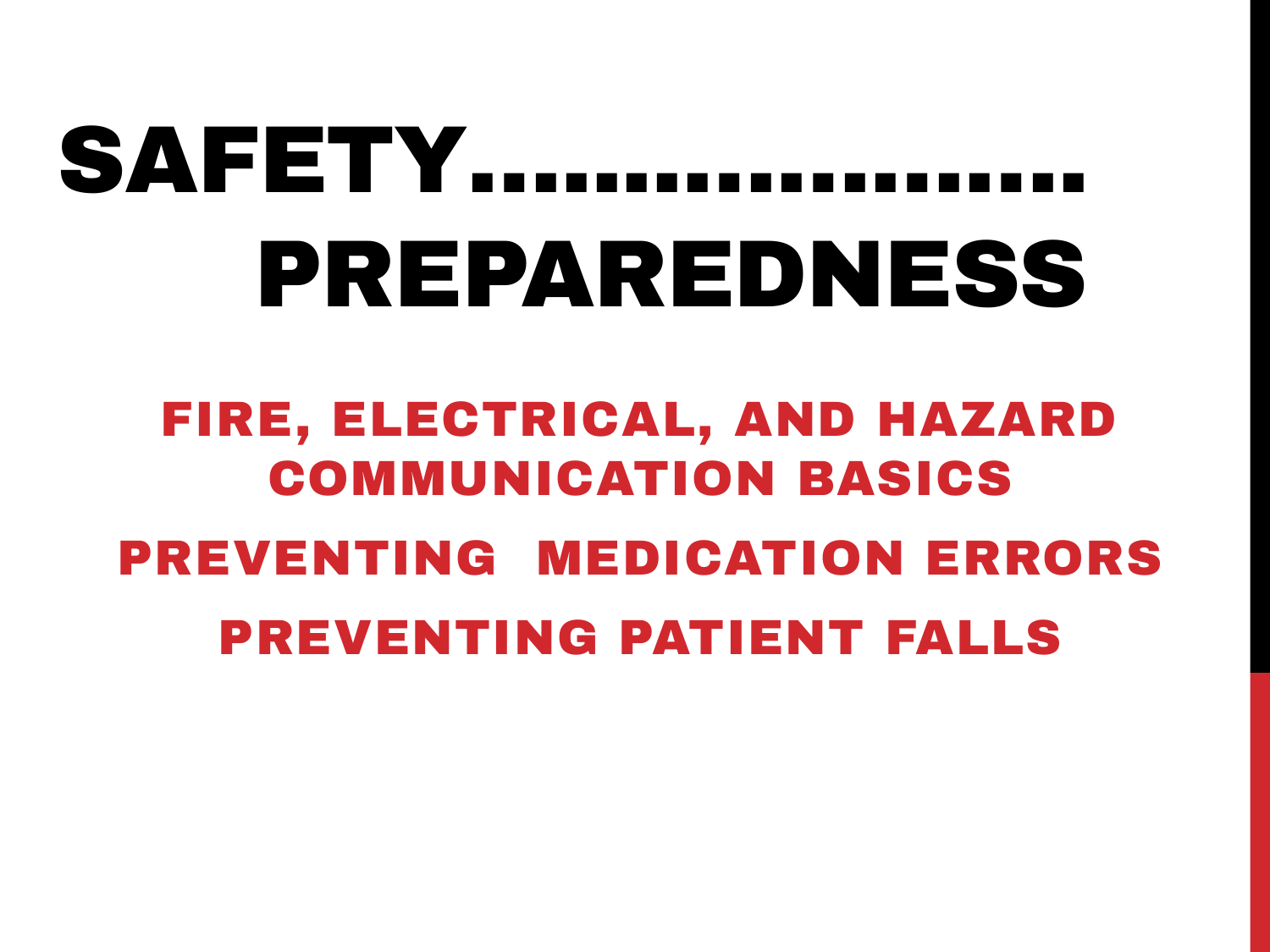

# Safety…....…………. Preparedness
Fire, Electrical, and Hazard Communication Basics
Preventing  Medication Errors
Preventing Patient Falls